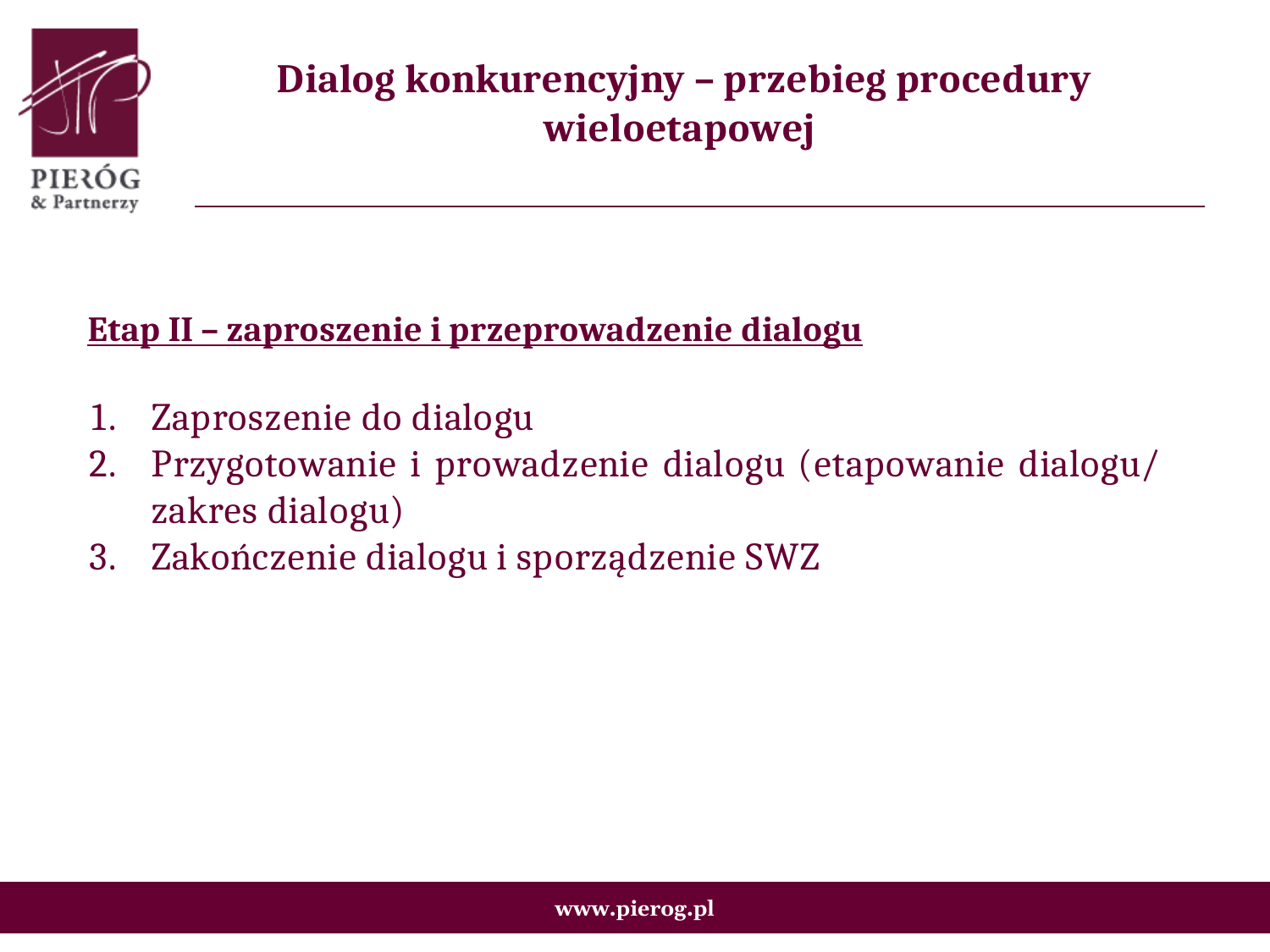

Dialog konkurencyjny – przebieg procedury wieloetapowej

Etap II – zaproszenie i przeprowadzenie dialogu

Zaproszenie do dialogu
Przygotowanie i prowadzenie dialogu (etapowanie dialogu/ zakres dialogu)
Zakończenie dialogu i sporządzenie SWZ

www.pierog.pl